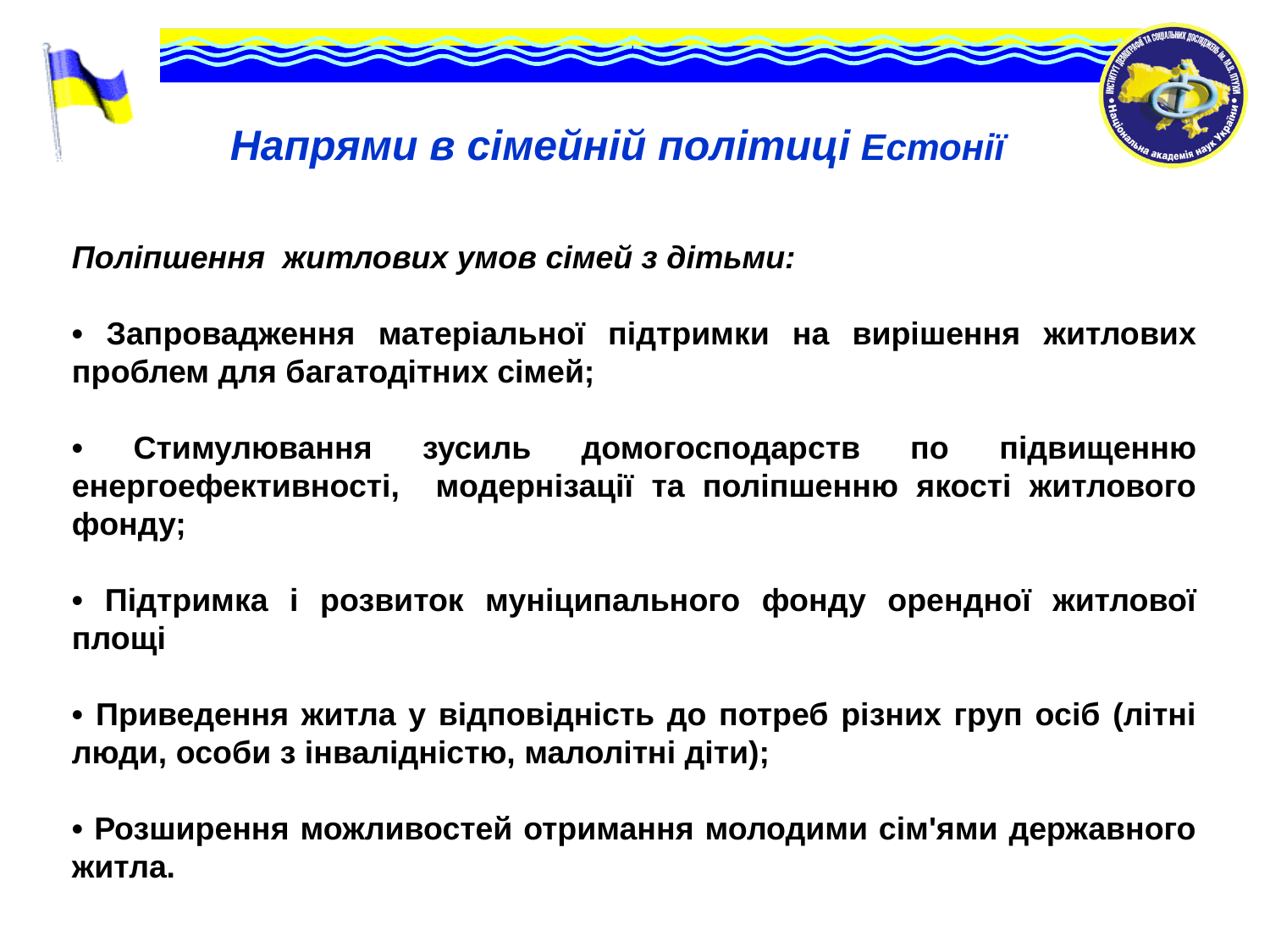

# Напрями в сімейній політиці Естонії

Поліпшення  житлових умов сімей з дітьми:

• Запровадження матеріальної підтримки на вирішення житлових проблем для багатодітних сімей;

• Стимулювання зусиль домогосподарств по підвищенню енергоефективності,  модернізації та поліпшенню якості житлового фонду;

• Підтримка і розвиток муніципального фонду орендної житлової площі

• Приведення житла у відповідність до потреб різних груп осіб (літні люди, особи з інвалідністю, малолітні діти);

• Розширення можливостей отримання молодими сім'ями державного житла.